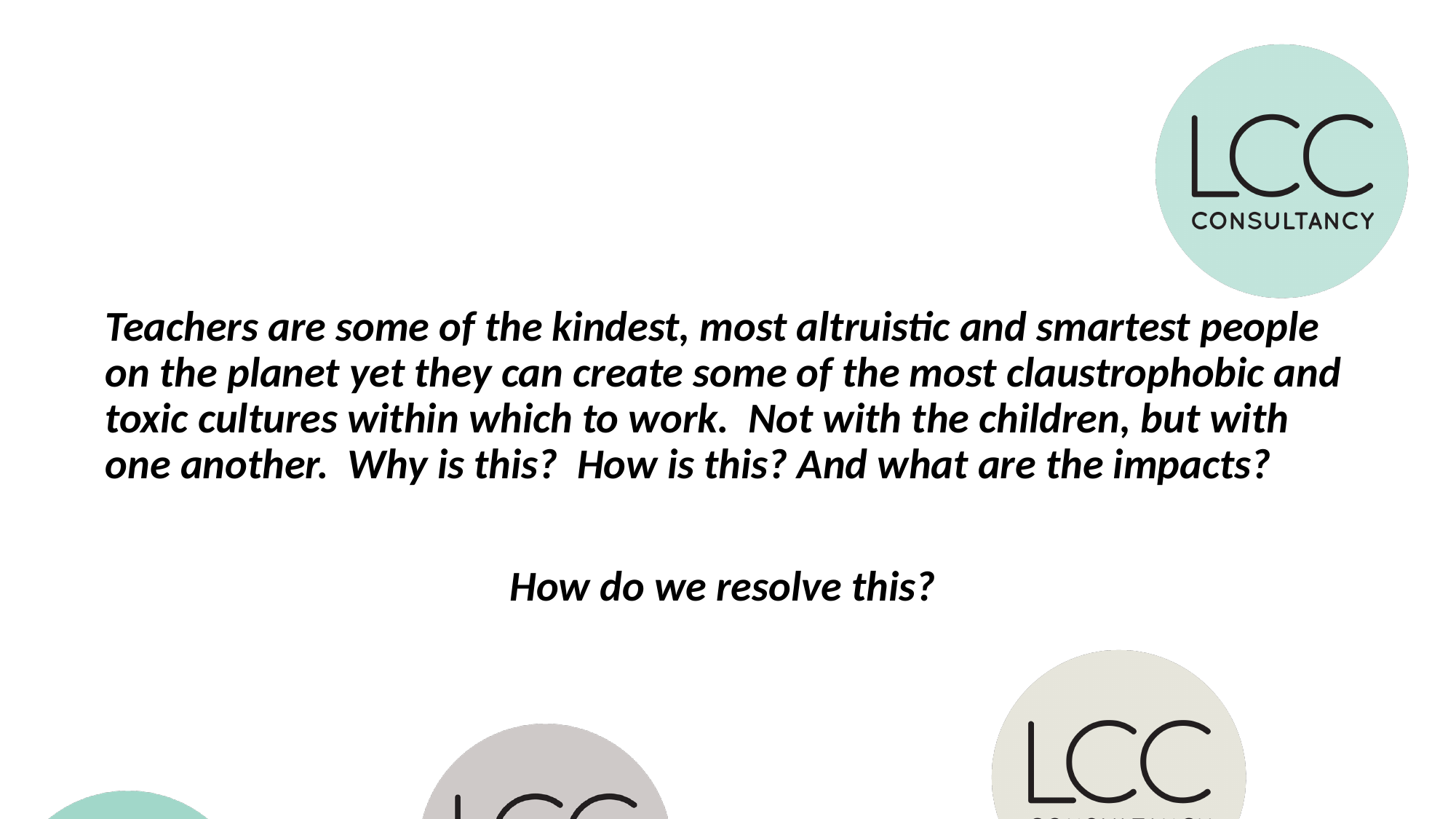

#
Teachers are some of the kindest, most altruistic and smartest people on the planet yet they can create some of the most claustrophobic and toxic cultures within which to work.  Not with the children, but with one another.  Why is this?  How is this? And what are the impacts?

How do we resolve this?